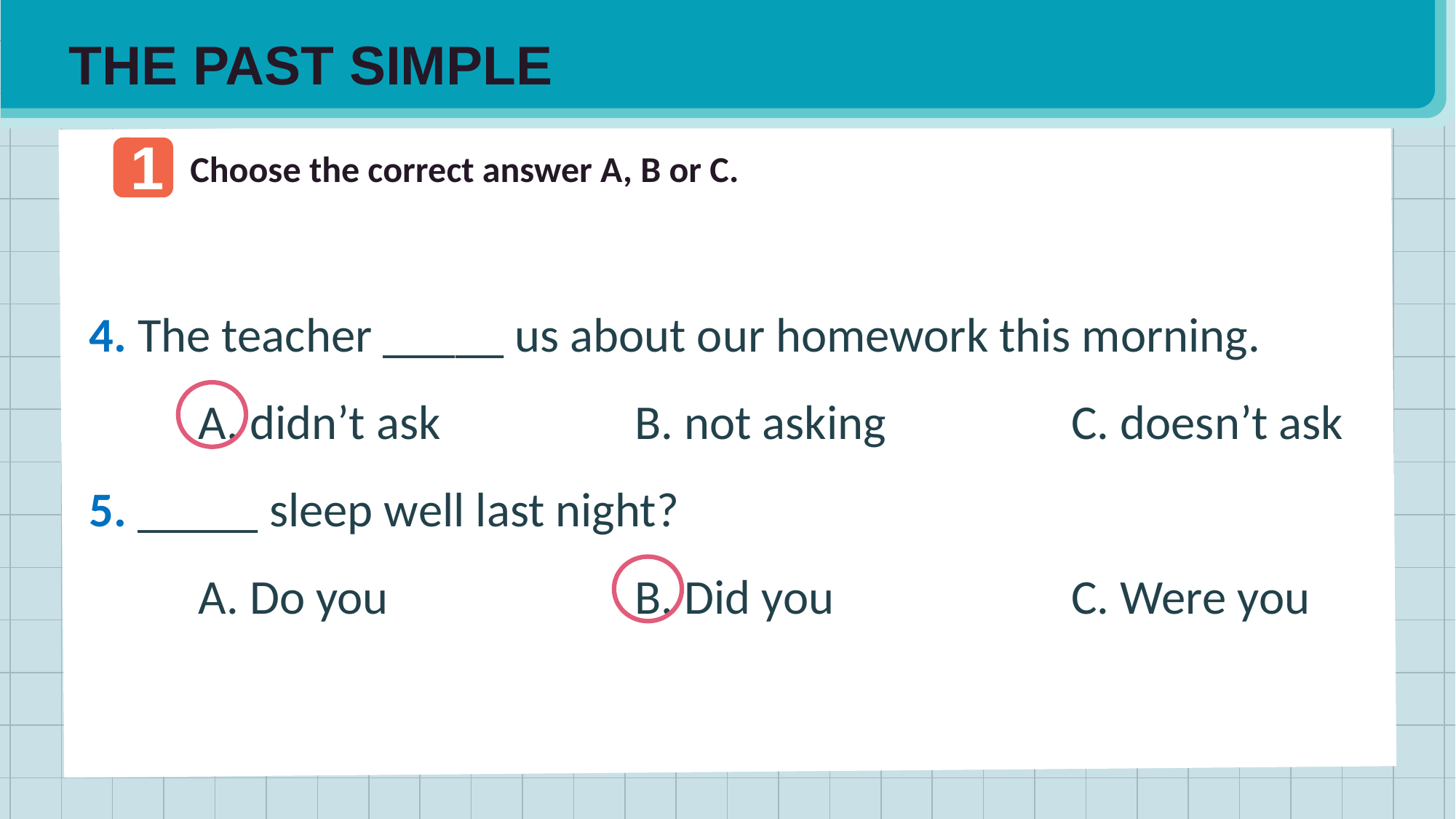

THE PAST SIMPLE
1

Choose the correct answer A, B or C.
4. The teacher _____ us about our homework this morning.
	A. didn’t ask		B. not asking		C. doesn’t ask
5. _____ sleep well last night?
	A. Do you			B. Did you			C. Were you